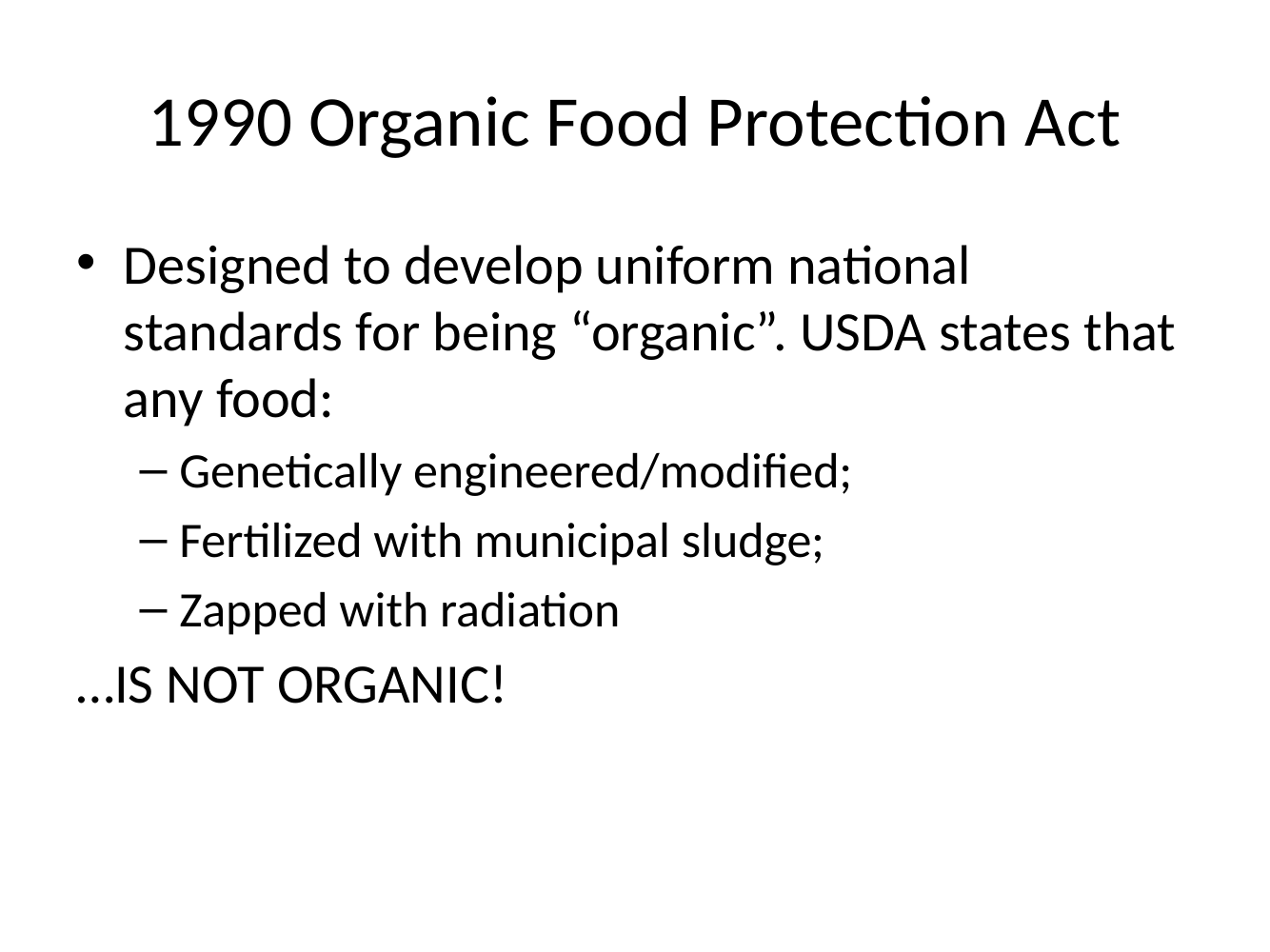

# 1990 Organic Food Protection Act
Designed to develop uniform national standards for being “organic”. USDA states that any food:
Genetically engineered/modified;
Fertilized with municipal sludge;
Zapped with radiation
…IS NOT ORGANIC!